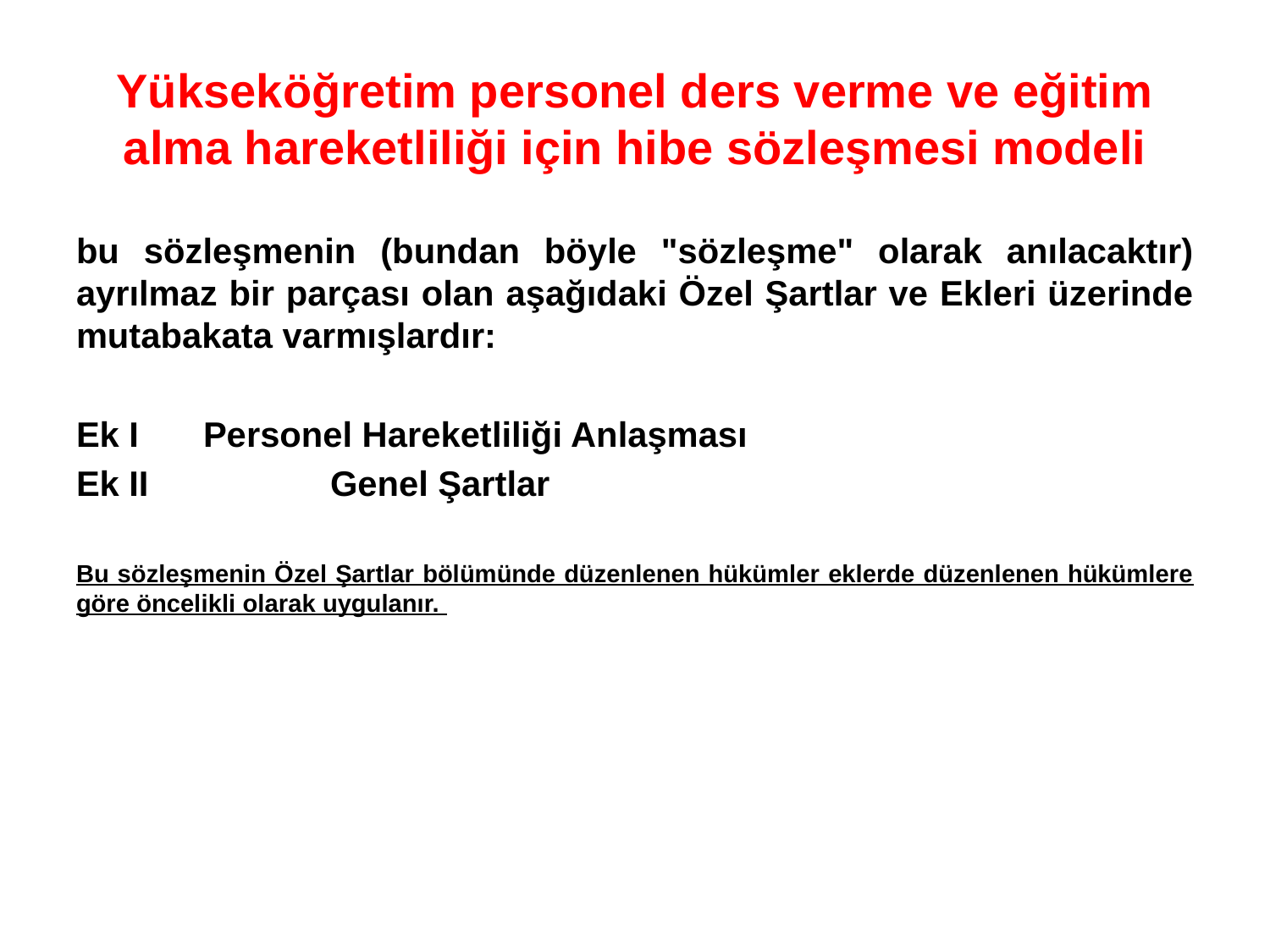

# Yükseköğretim personel ders verme ve eğitim alma hareketliliği için hibe sözleşmesi modeli
bu sözleşmenin (bundan böyle "sözleşme" olarak anılacaktır) ayrılmaz bir parçası olan aşağıdaki Özel Şartlar ve Ekleri üzerinde mutabakata varmışlardır:

Ek I 	Personel Hareketliliği Anlaşması
Ek II		Genel Şartlar

Bu sözleşmenin Özel Şartlar bölümünde düzenlenen hükümler eklerde düzenlenen hükümlere göre öncelikli olarak uygulanır.